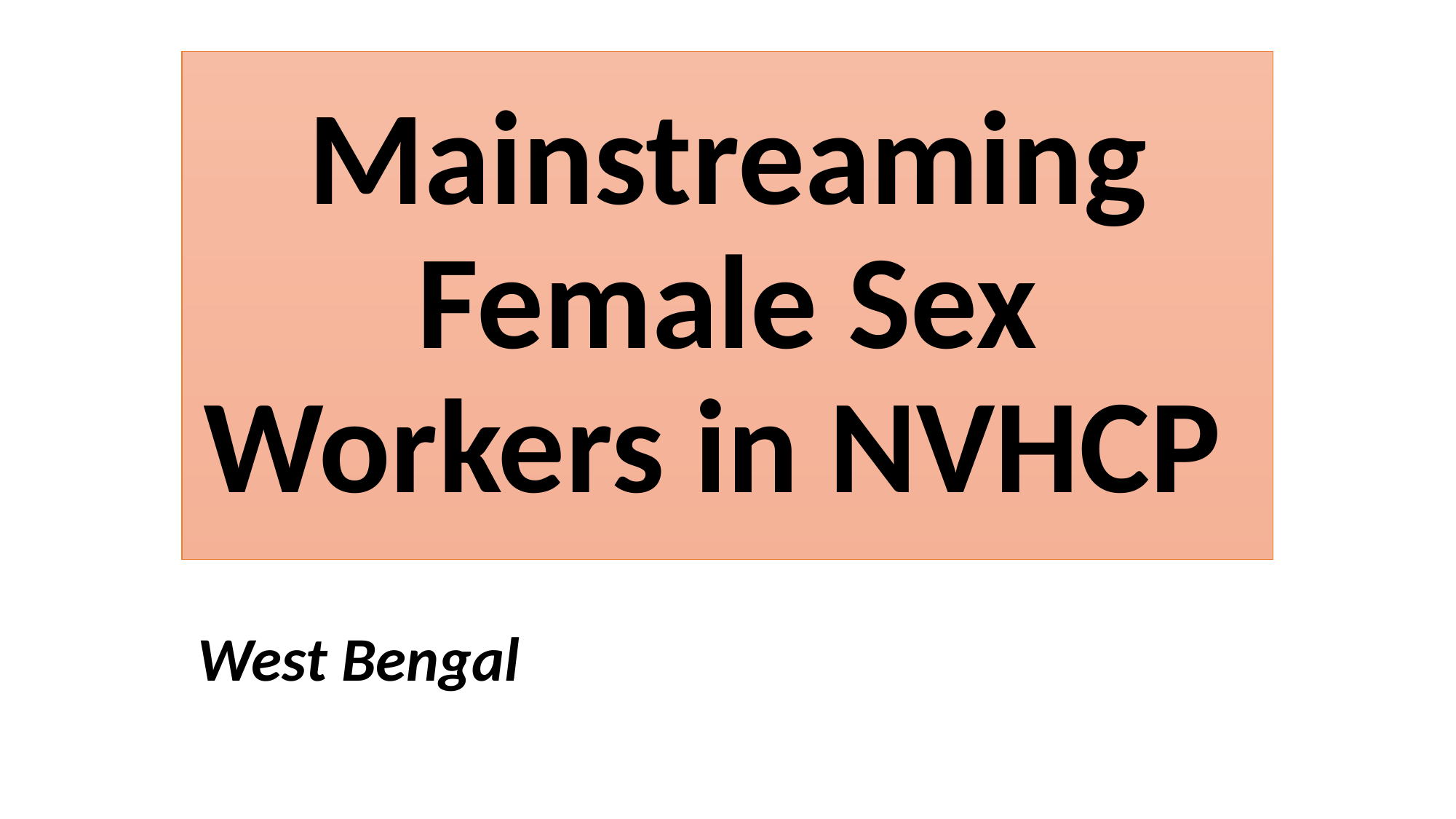

# Mainstreaming Female Sex Workers in NVHCP

West Bengal